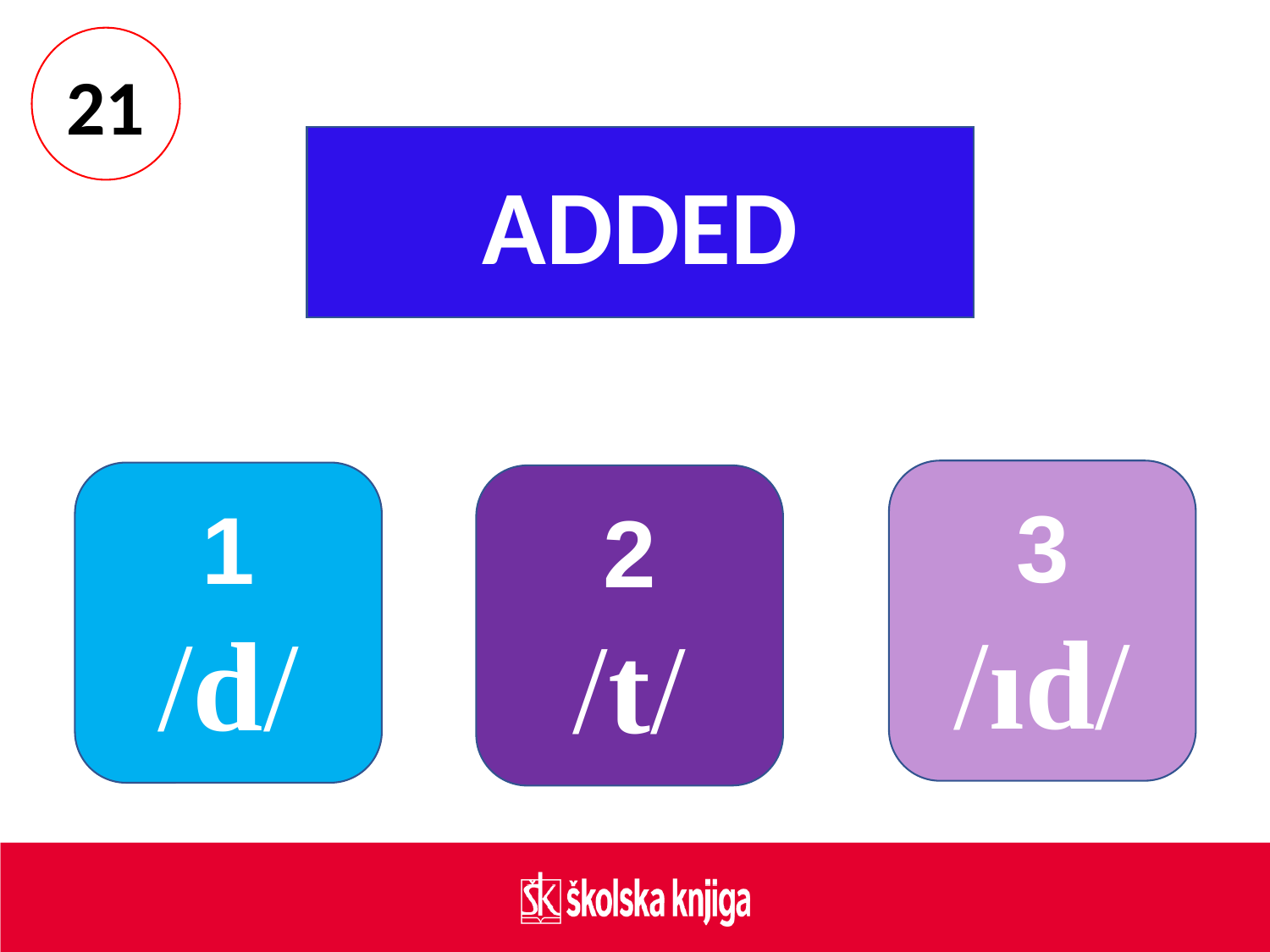

21
ADDED
3
/ıd/
1
/d/
2
/t/